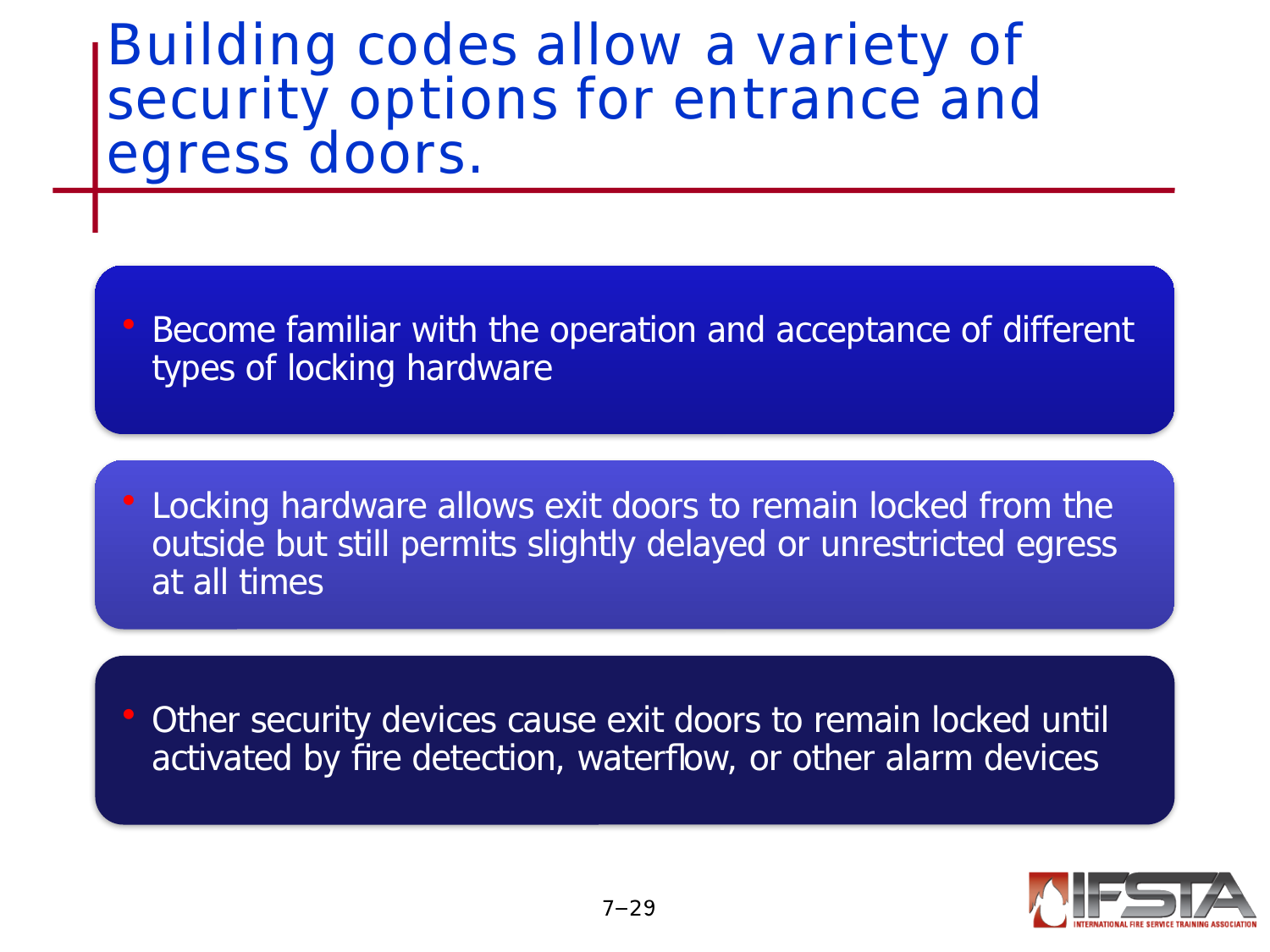

# Building codes allow a variety of security options for entrance and egress doors.
Become familiar with the operation and acceptance of different types of locking hardware
Locking hardware allows exit doors to remain locked from the outside but still permits slightly delayed or unrestricted egress at all times
Other security devices cause exit doors to remain locked until activated by fire detection, waterflow, or other alarm devices
7–29